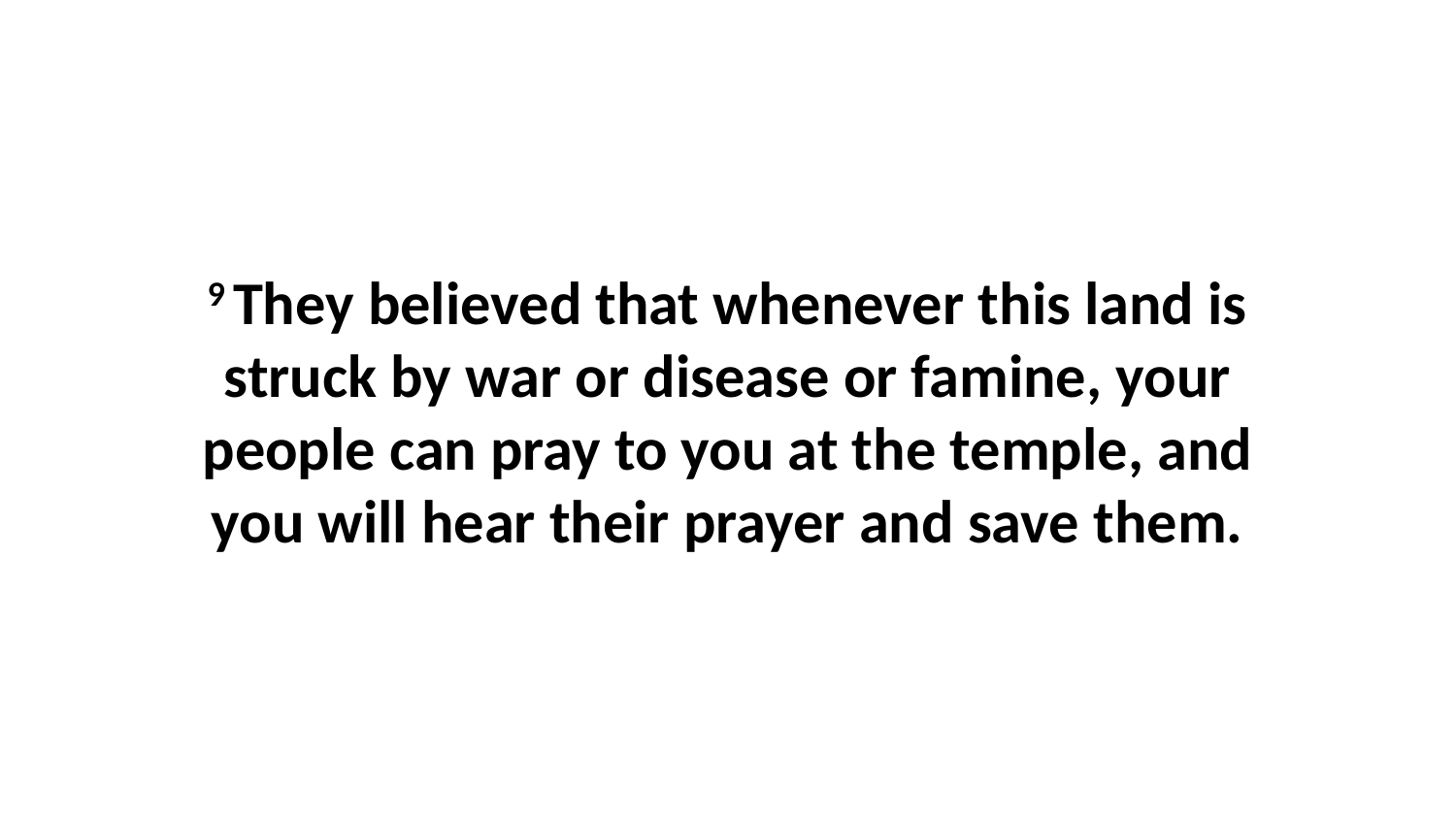

9 They believed that whenever this land is struck by war or disease or famine, your people can pray to you at the temple, and you will hear their prayer and save them.